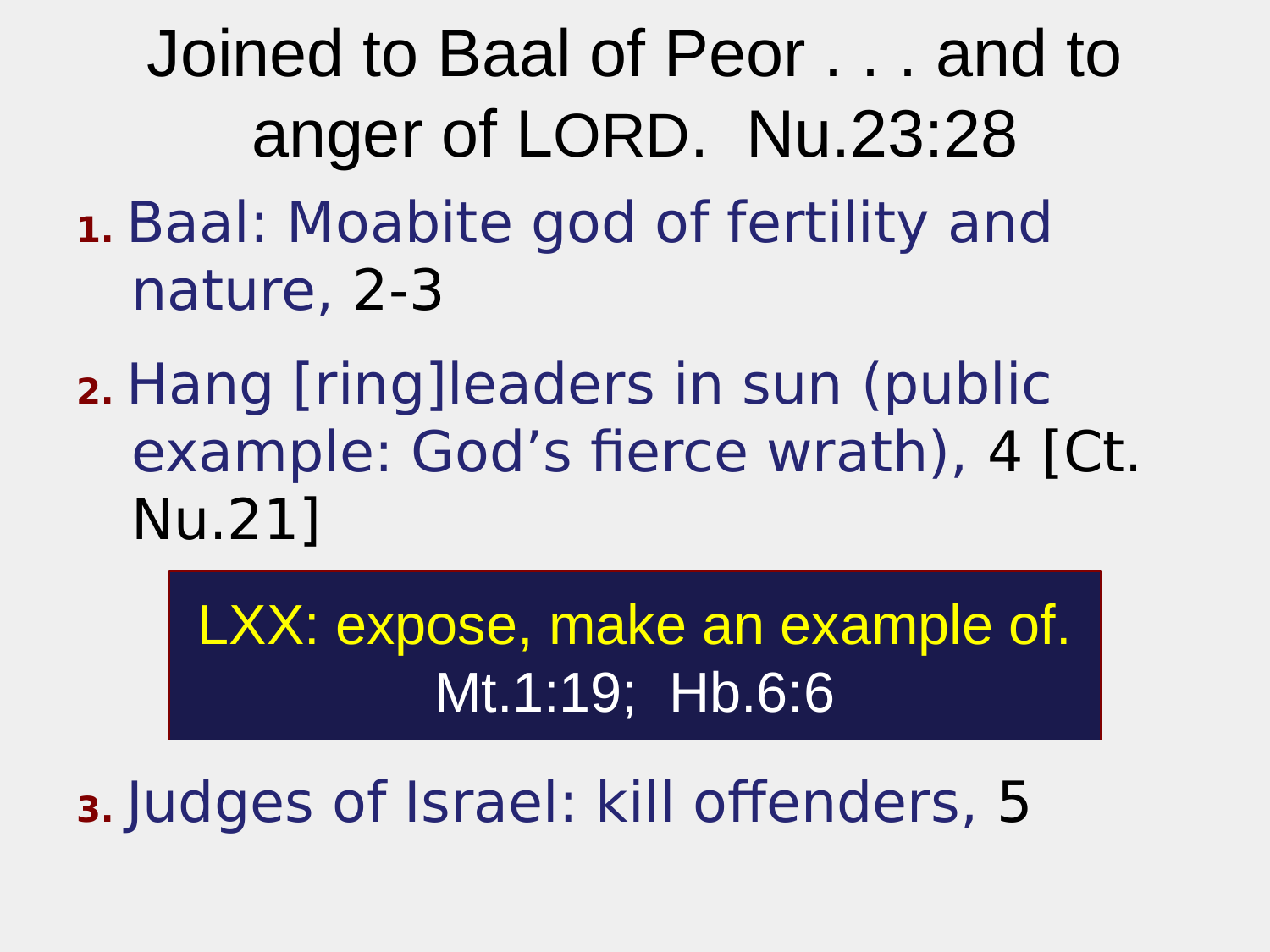

# Joined to Baal of Peor . . . and to anger of LORD.  Nu.23:28
1. Baal: Moabite god of fertility and nature, 2-3
2. Hang [ring]leaders in sun (public example: God’s fierce wrath), 4 [Ct. Nu.21]

3. Judges of Israel: kill offenders, 5

LXX: expose, make an example of.
Mt.1:19;  Hb.6:6